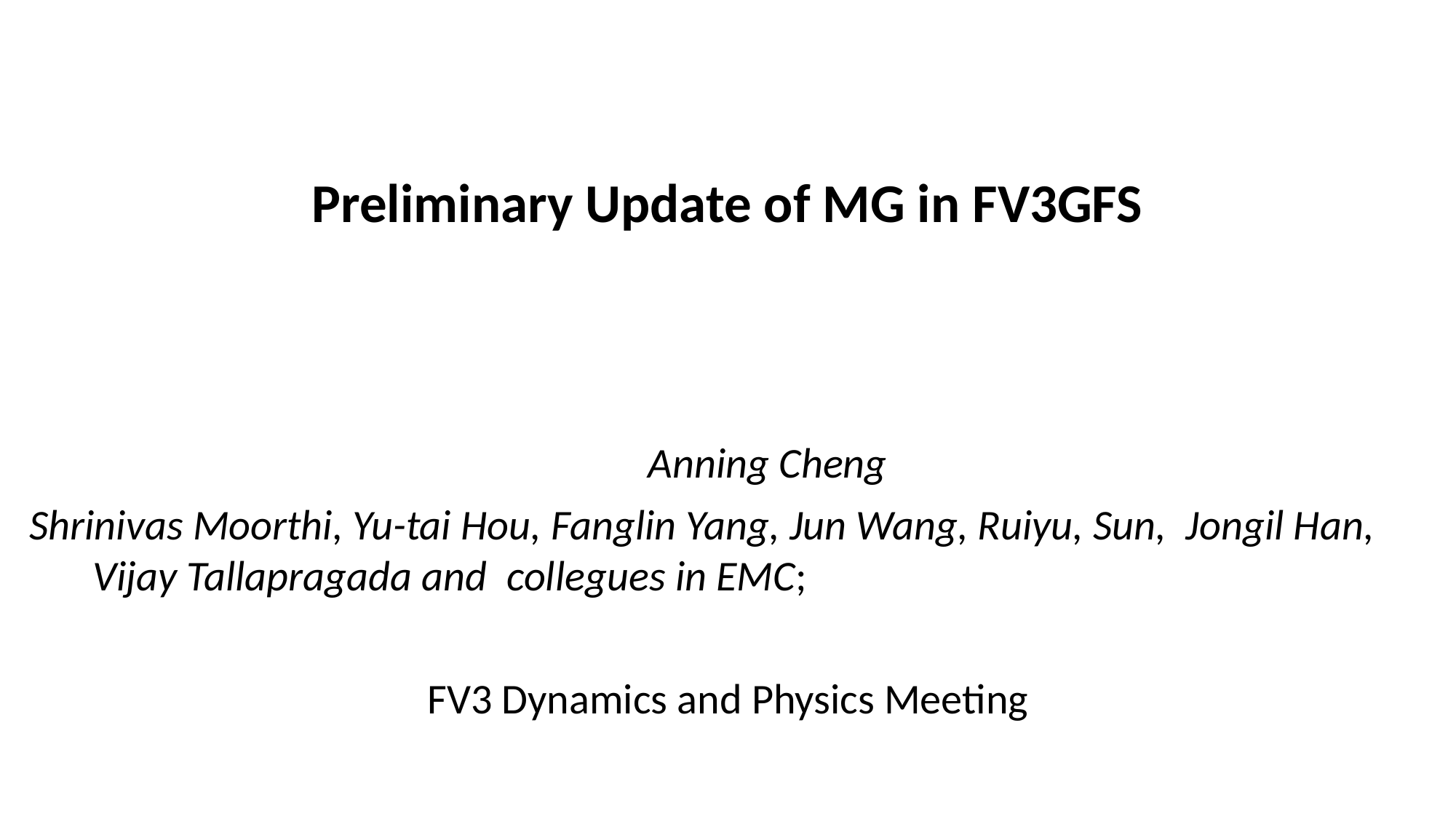

Preliminary Update of MG in FV3GFS
                                                  			 Anning Cheng
Shrinivas Moorthi, Yu-tai Hou, Fanglin Yang, Jun Wang, Ruiyu, Sun,  Jongil Han, Vijay Tallapragada and  collegues in EMC;

FV3 Dynamics and Physics Meeting